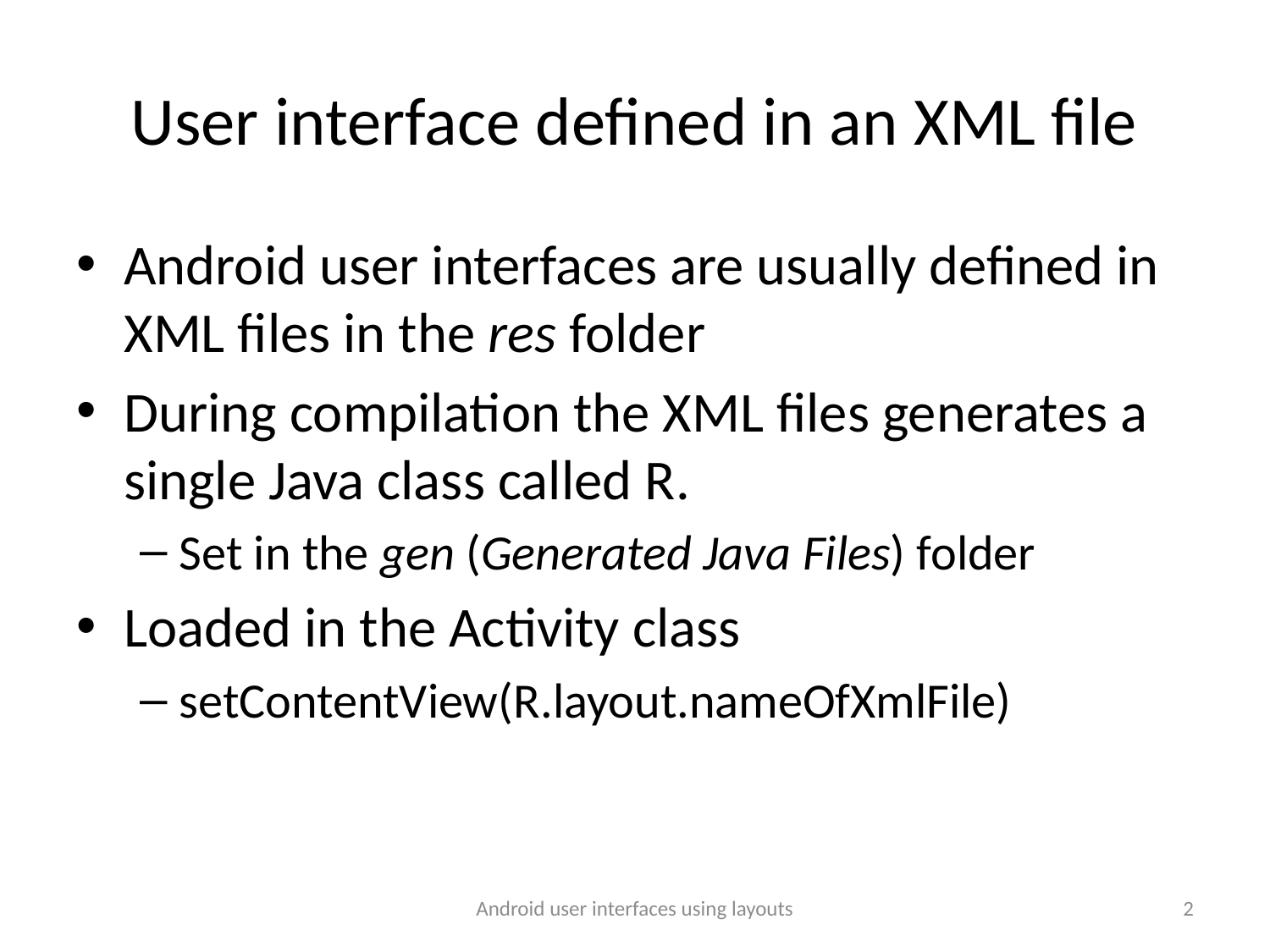

# User interface defined in an XML file
Android user interfaces are usually defined in XML files in the res folder
During compilation the XML files generates a single Java class called R.
Set in the gen (Generated Java Files) folder
Loaded in the Activity class
setContentView(R.layout.nameOfXmlFile)
Android user interfaces using layouts
2